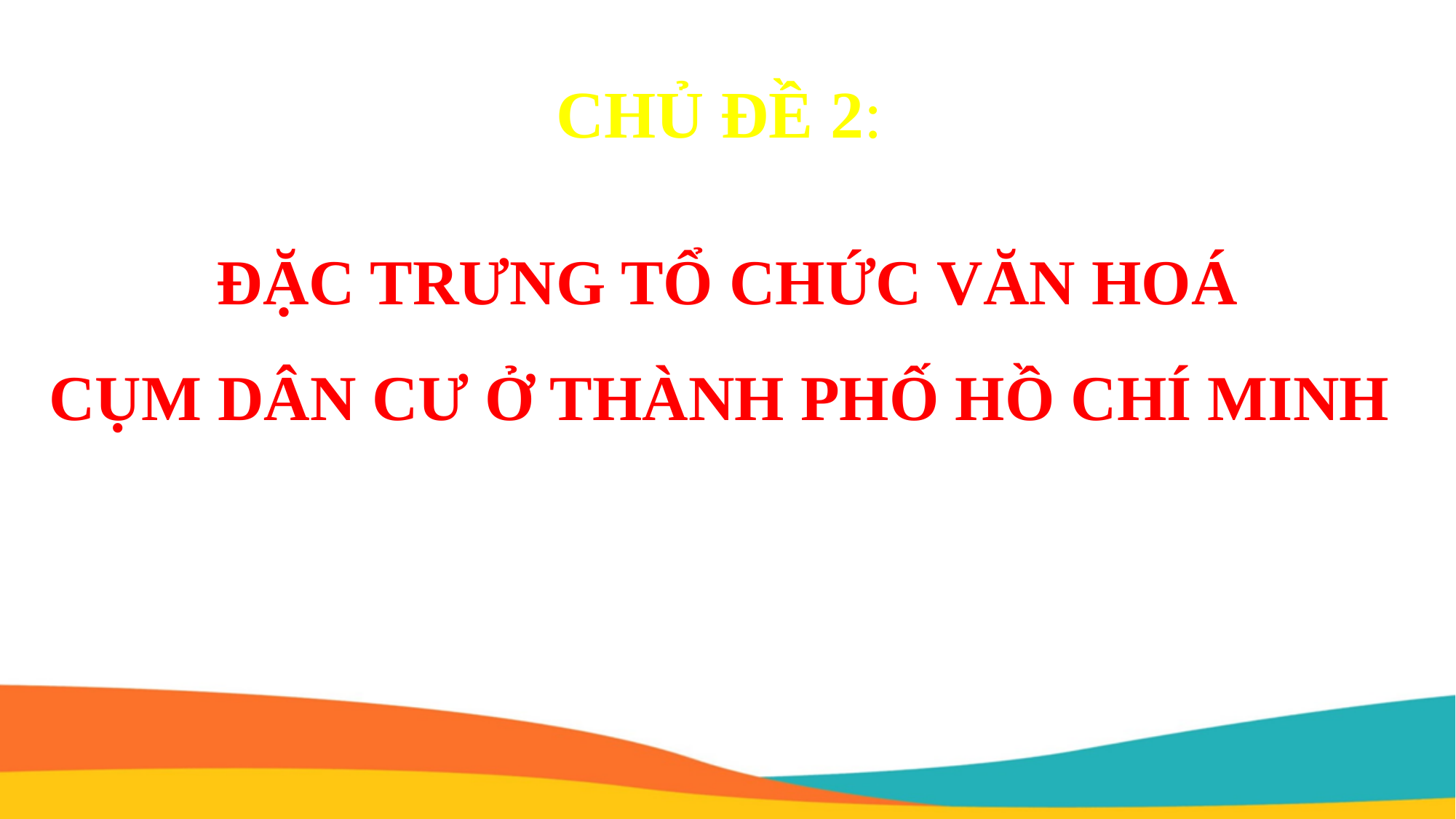

# CHỦ ĐỀ 2:
ĐẶC TRƯNG TỔ CHỨC VĂN HOÁ
CỤM DÂN CƯ Ở THÀNH PHỐ HỒ CHÍ MINH